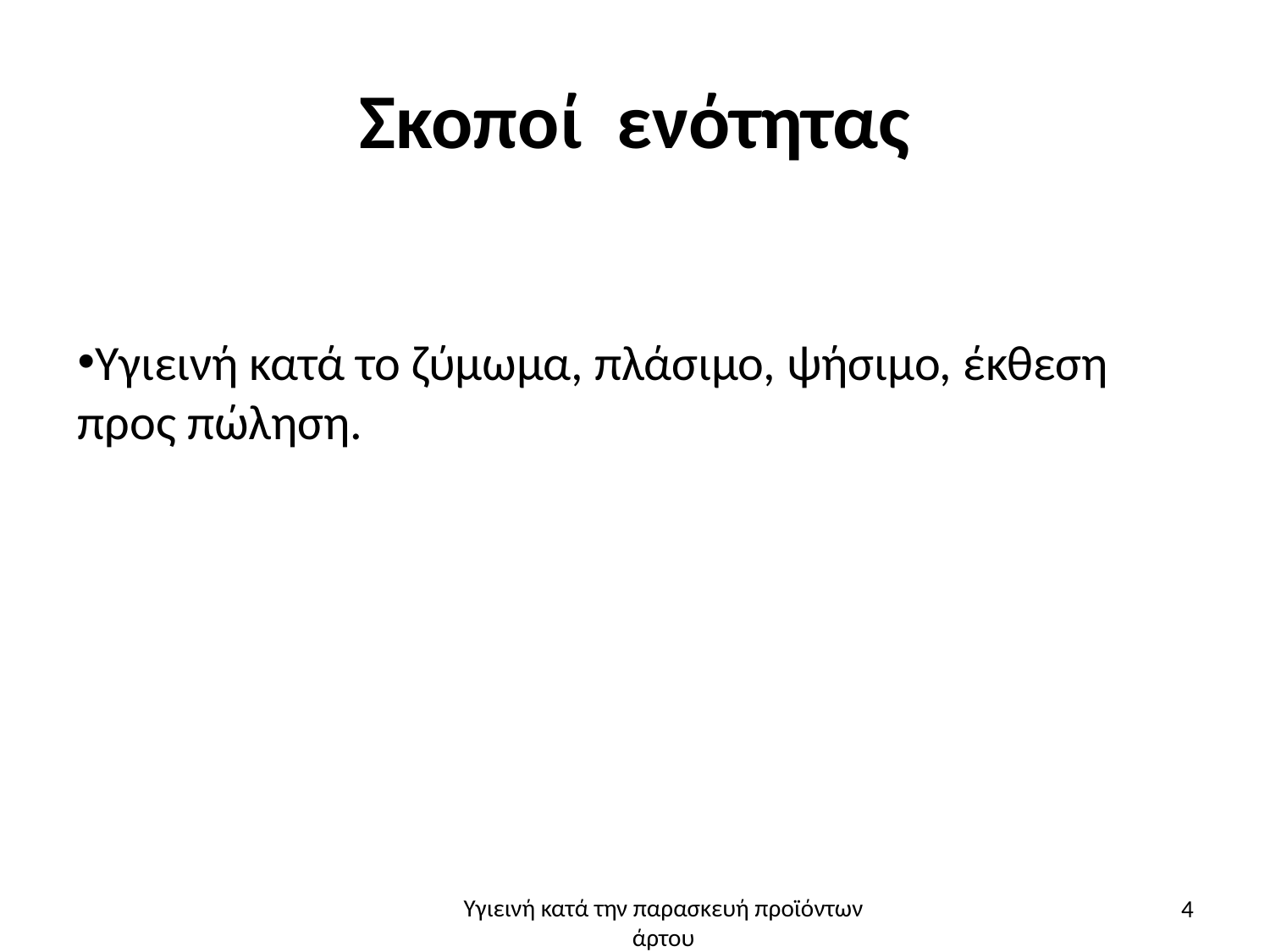

# Σκοποί  ενότητας
Υγιεινή κατά το ζύμωμα, πλάσιμο, ψήσιμο, έκθεση προς πώληση.
4
Υγιεινή κατά την παρασκευή προϊόντων άρτου